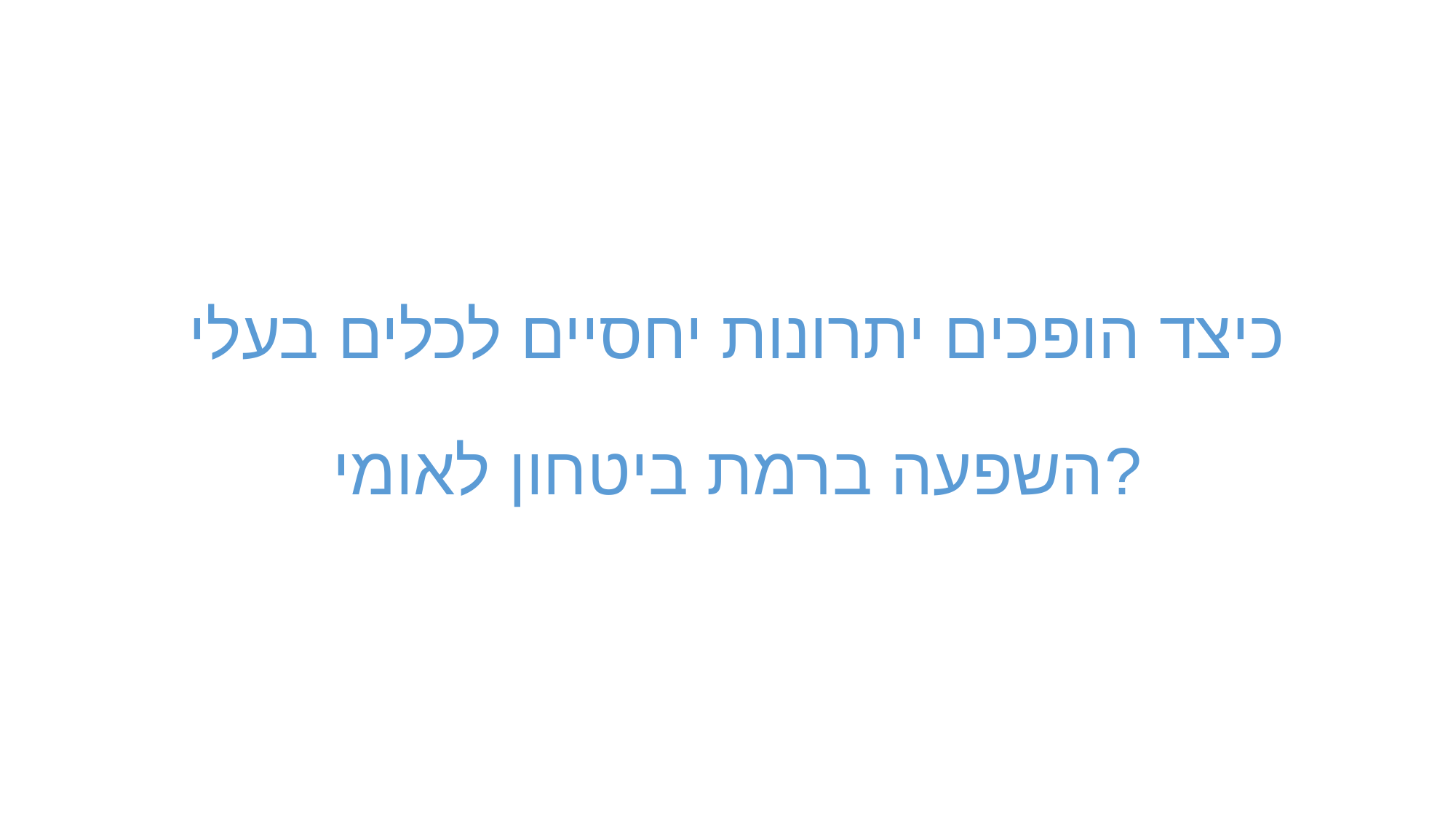

כיצד הופכים יתרונות יחסיים לכלים בעלי השפעה ברמת ביטחון לאומי?